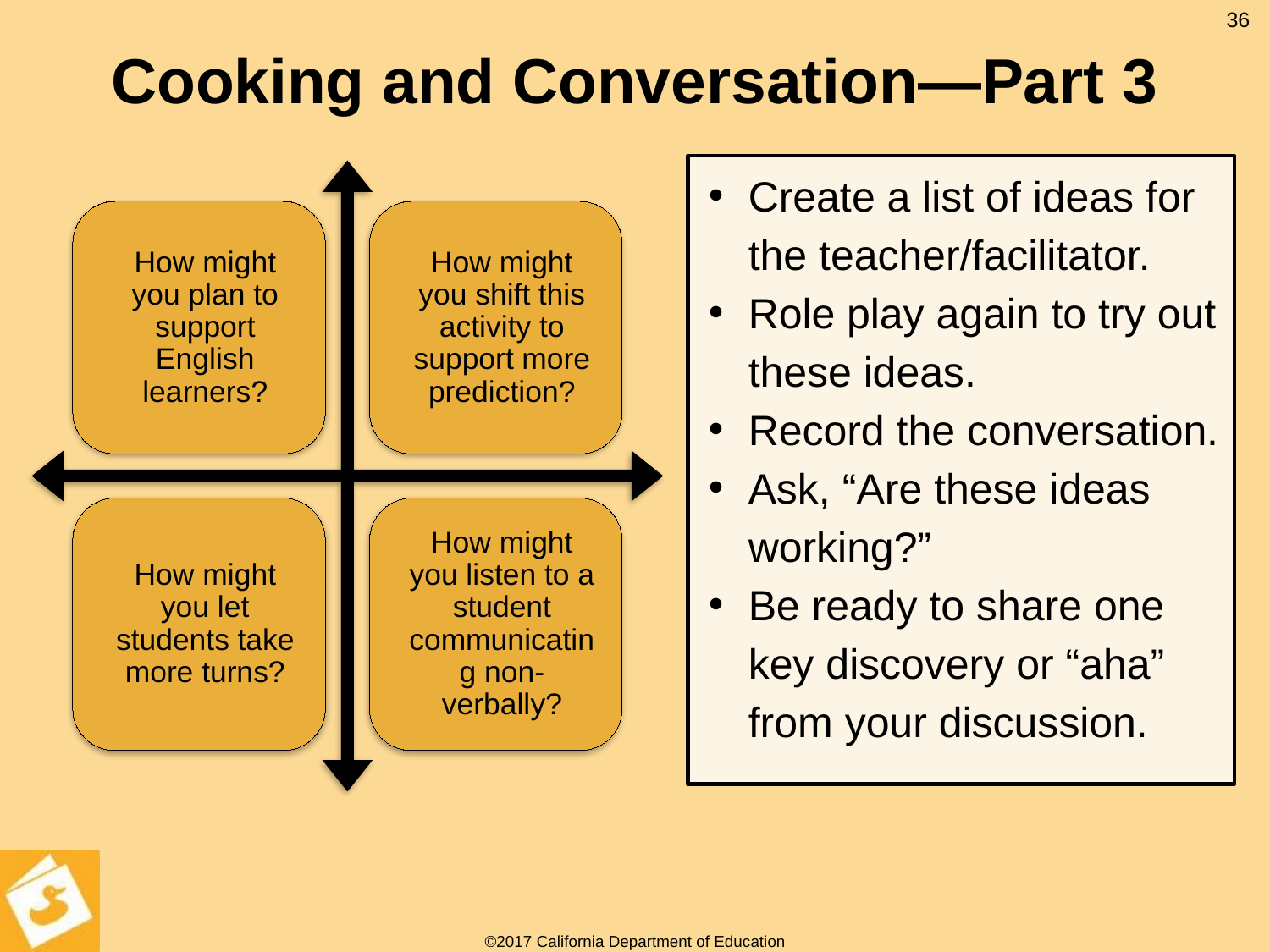

# Cooking and Conversation—Part 3
36
How might you plan to support English learners?
How might you shift this activity to support more prediction?
How might you let students take more turns?
How might you listen to a student communicating non-verbally?
Create a list of ideas for the teacher/facilitator.
Role play again to try out these ideas.
Record the conversation.
Ask, “Are these ideas working?”
Be ready to share one key discovery or “aha” from your discussion.
How might you plan to support English learners?
How might you shift this activity to support more prediction?
How might you let students take more turns?
How might you listen to a student communicating non-verbally?